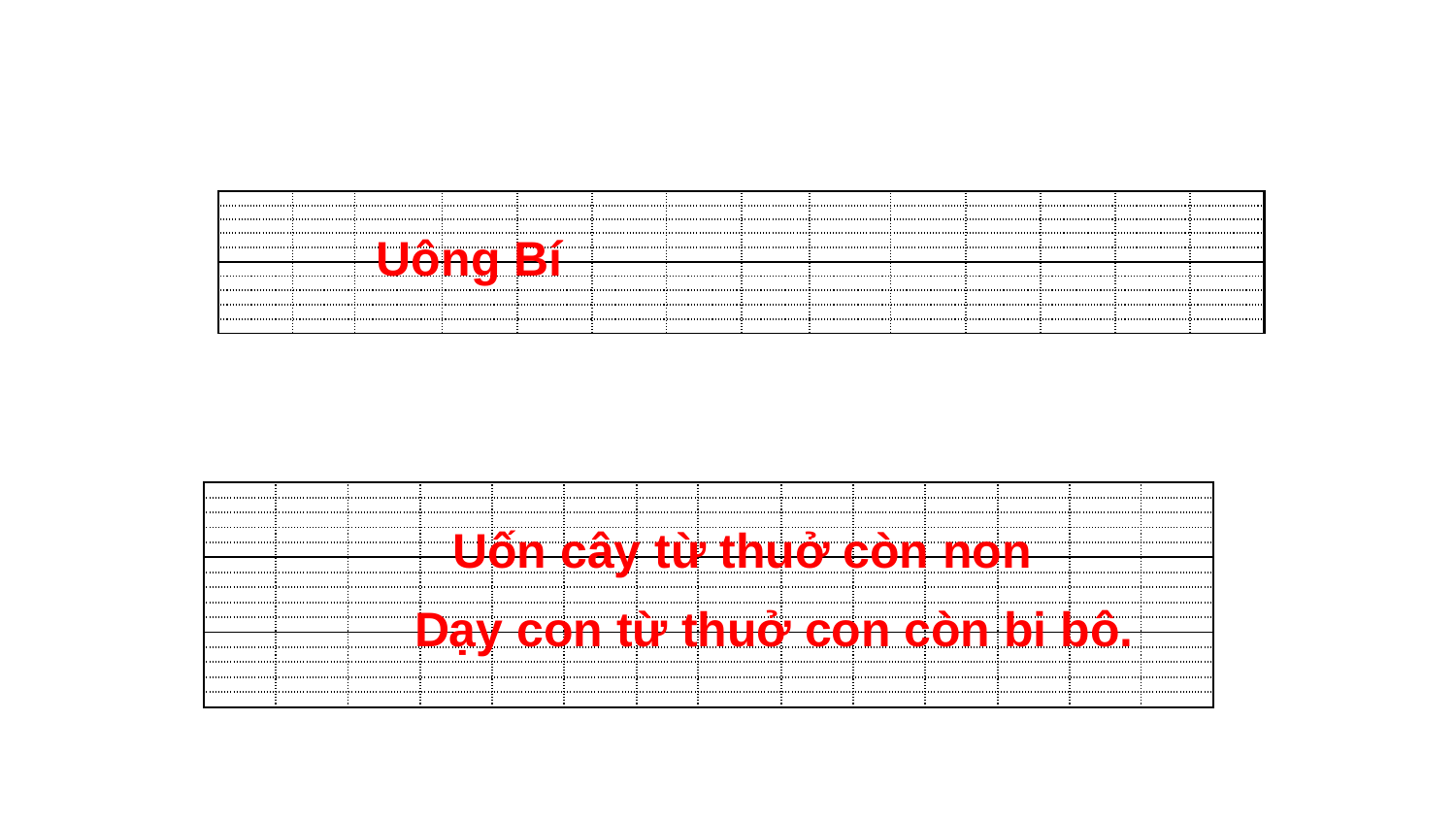

|  |  |  |  |  |  |  |  |  |  |  |  |  |  |
| --- | --- | --- | --- | --- | --- | --- | --- | --- | --- | --- | --- | --- | --- |
|  |  |  |  |  |  |  |  |  |  |  |  |  |  |
|  |  |  |  |  |  |  |  |  |  |  |  |  |  |
|  |  |  |  |  |  |  |  |  |  |  |  |  |  |
|  |  |  |  |  |  |  |  |  |  |  |  |  |  |
|  |  |  |  |  |  |  |  |  |  |  |  |  |  |
|  |  |  |  |  |  |  |  |  |  |  |  |  |  |
|  |  |  |  |  |  |  |  |  |  |  |  |  |  |
|  |  |  |  |  |  |  |  |  |  |  |  |  |  |
|  |  |  |  |  |  |  |  |  |  |  |  |  |  |

Uông Bí

|  |  |  |  |  |  |  |  |  |  |  |  |  |  |
| --- | --- | --- | --- | --- | --- | --- | --- | --- | --- | --- | --- | --- | --- |
|  |  |  |  |  |  |  |  |  |  |  |  |  |  |
|  |  |  |  |  |  |  |  |  |  |  |  |  |  |
|  |  |  |  |  |  |  |  |  |  |  |  |  |  |
|  |  |  |  |  |  |  |  |  |  |  |  |  |  |
|  |  |  |  |  |  |  |  |  |  |  |  |  |  |
|  |  |  |  |  |  |  |  |  |  |  |  |  |  |
|  |  |  |  |  |  |  |  |  |  |  |  |  |  |
|  |  |  |  |  |  |  |  |  |  |  |  |  |  |
|  |  |  |  |  |  |  |  |  |  |  |  |  |  |
|  |  |  |  |  |  |  |  |  |  |  |  |  |  |
|  |  |  |  |  |  |  |  |  |  |  |  |  |  |
|  |  |  |  |  |  |  |  |  |  |  |  |  |  |
|  |  |  |  |  |  |  |  |  |  |  |  |  |  |
|  |  |  |  |  |  |  |  |  |  |  |  |  |  |
Uốn cây từ thuở còn non
  Dạy con từ thuở con còn bi bô.